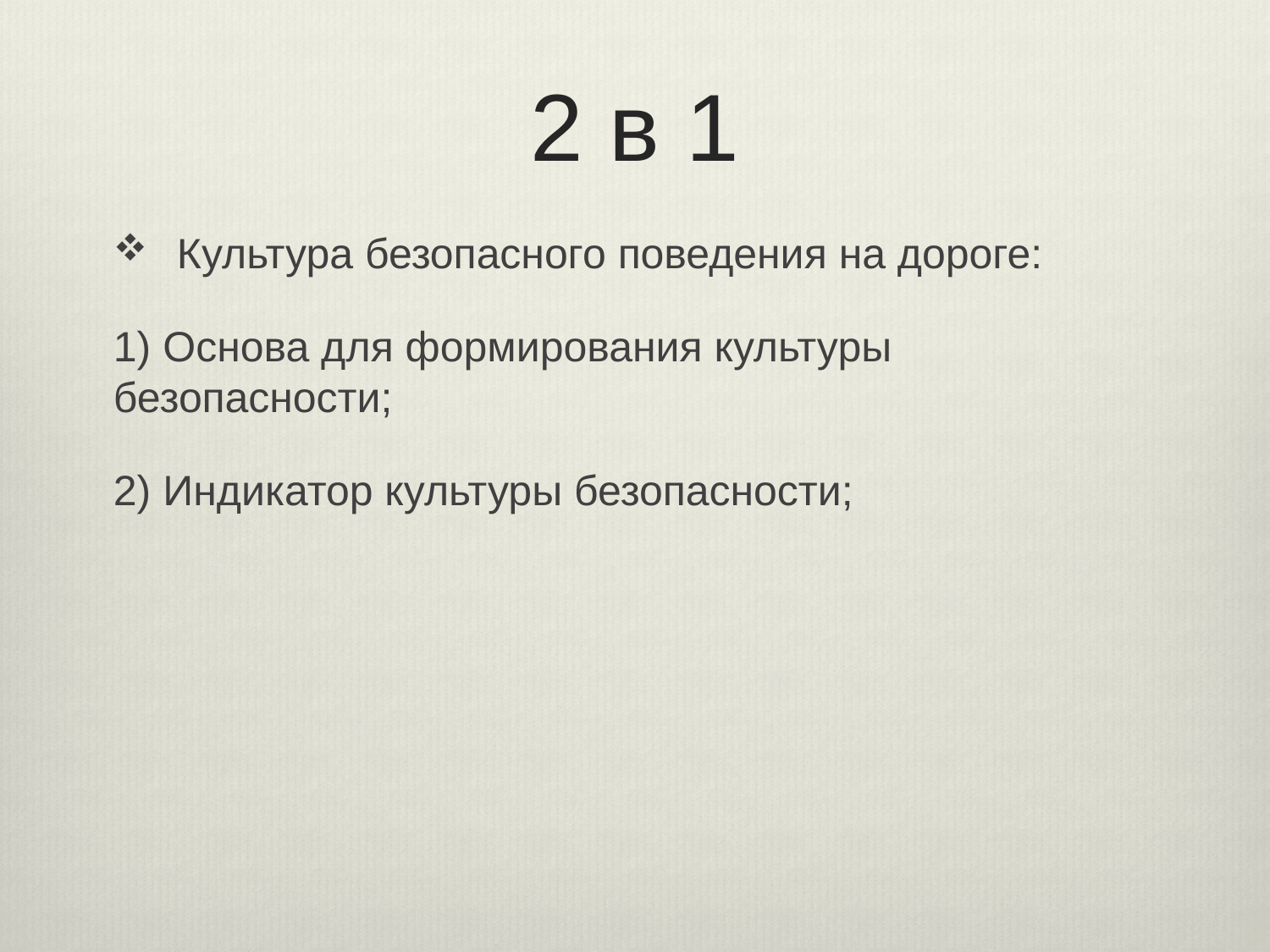

# 2 в 1
Культура безопасного поведения на дороге:
1) Основа для формирования культуры безопасности;
2) Индикатор культуры безопасности;